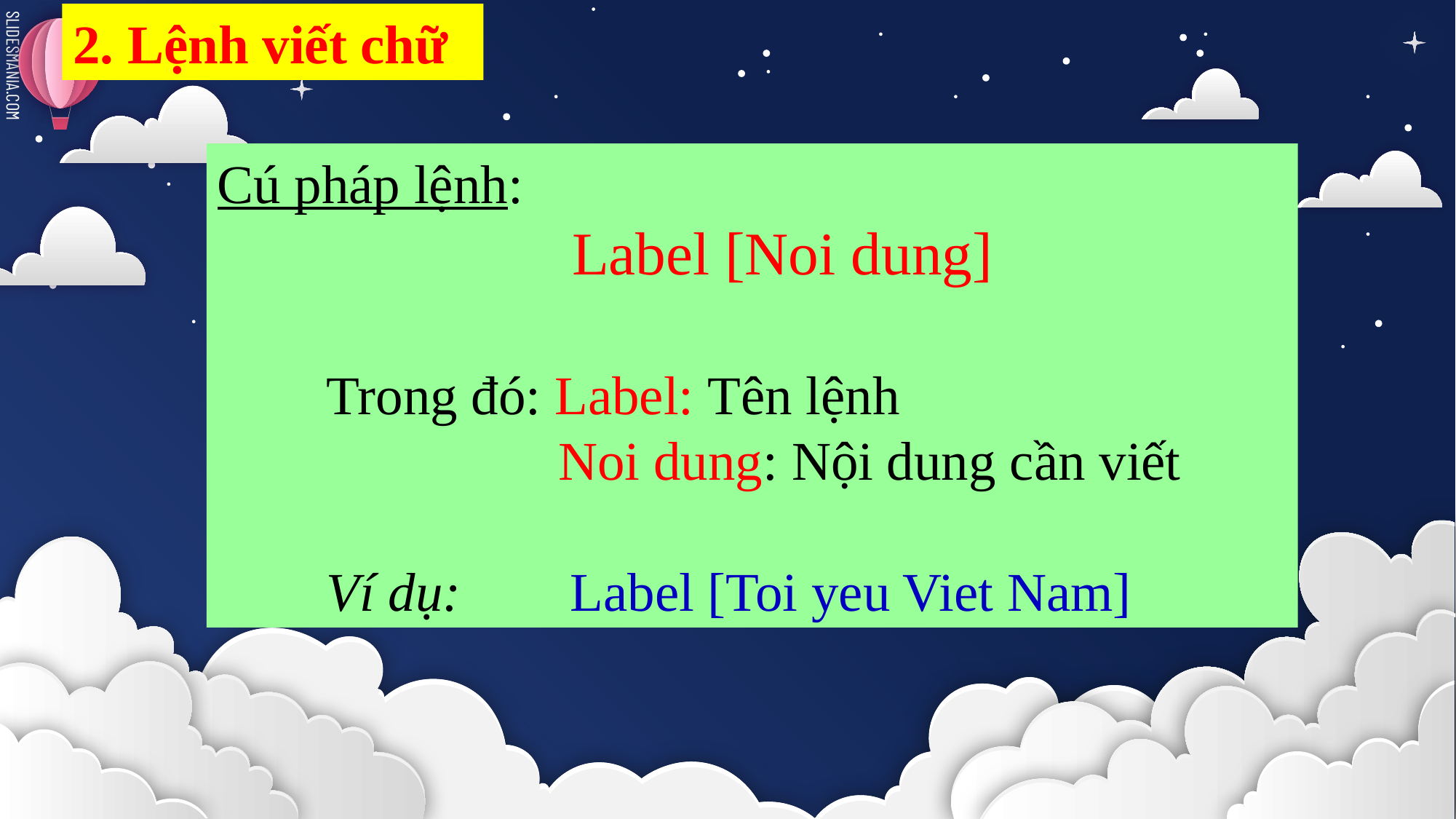

2. Lệnh viết chữ
Cú pháp lệnh:
                          Label [Noi dung]

	Trong đó: Label: Tên lệnh
			 Noi dung: Nội dung cần viết

	Ví dụ:        Label [Toi yeu Viet Nam]